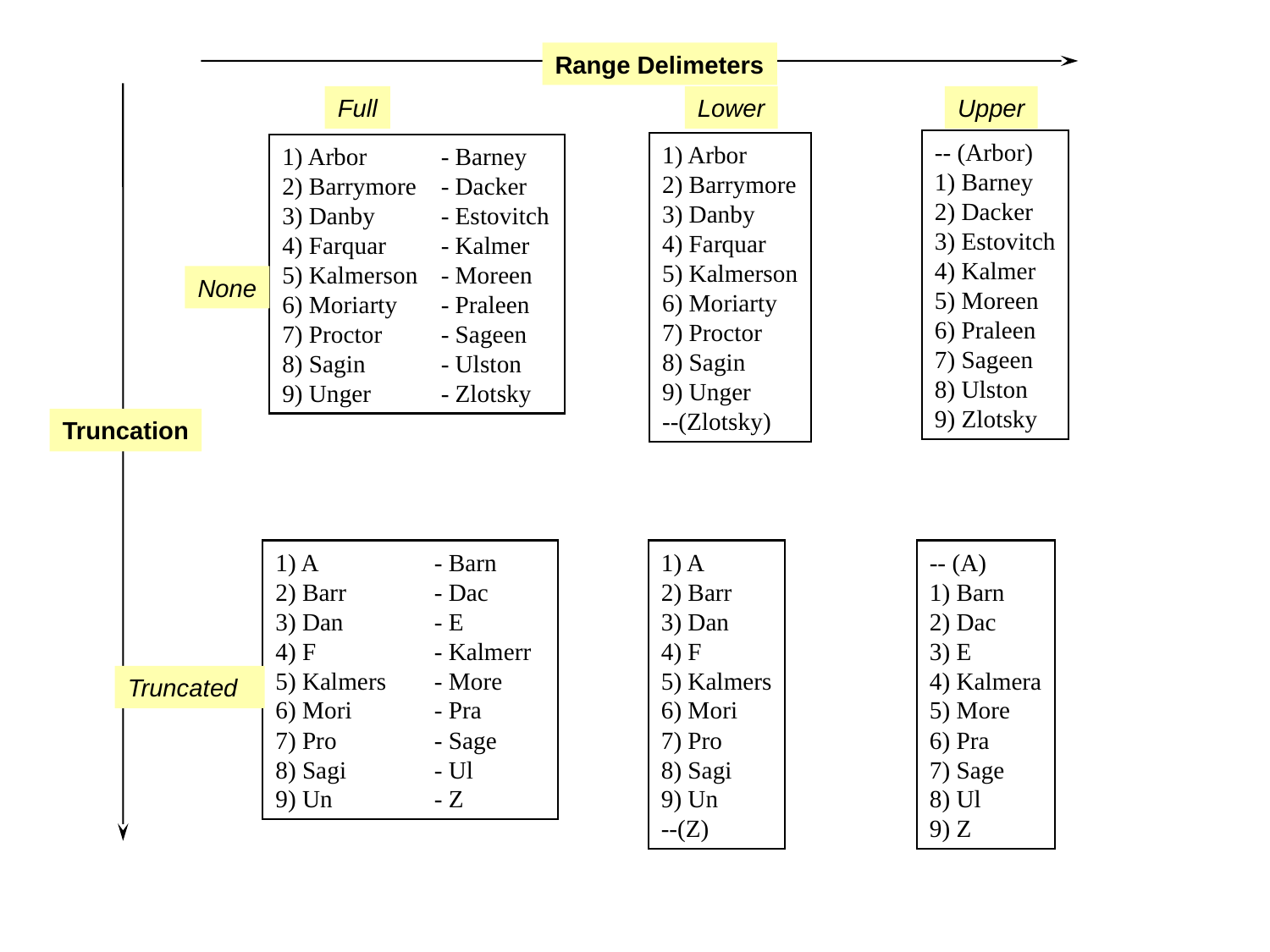

Range Delimeters

Full
Lower
Upper
-- (Arbor)
1) Barney
2) Dacker
3) Estovitch
4) Kalmer
5) Moreen
6) Praleen
7) Sageen
8) Ulston
9) Zlotsky
1) Arbor
2) Barrymore
3) Danby
4) Farquar
5) Kalmerson
6) Moriarty
7) Proctor
8) Sagin
9) Unger
--(Zlotsky)
1) Arbor	- Barney
2) Barrymore	- Dacker
3) Danby	- Estovitch
4) Farquar	- Kalmer
5) Kalmerson	- Moreen
6) Moriarty	- Praleen
7) Proctor	- Sageen
8) Sagin	- Ulston
9) Unger	- Zlotsky
None
Truncation
1) A	- Barn
2) Barr	- Dac
3) Dan	- E
4) F	- Kalmerr
5) Kalmers	- More
6) Mori	- Pra
7) Pro	- Sage
8) Sagi	- Ul
9) Un	- Z
1) A
2) Barr
3) Dan
4) F
5) Kalmers
6) Mori
7) Pro
8) Sagi
9) Un
--(Z)
-- (A)
1) Barn
2) Dac
3) E
4) Kalmera
5) More
6) Pra
7) Sage
8) Ul
9) Z
Truncated